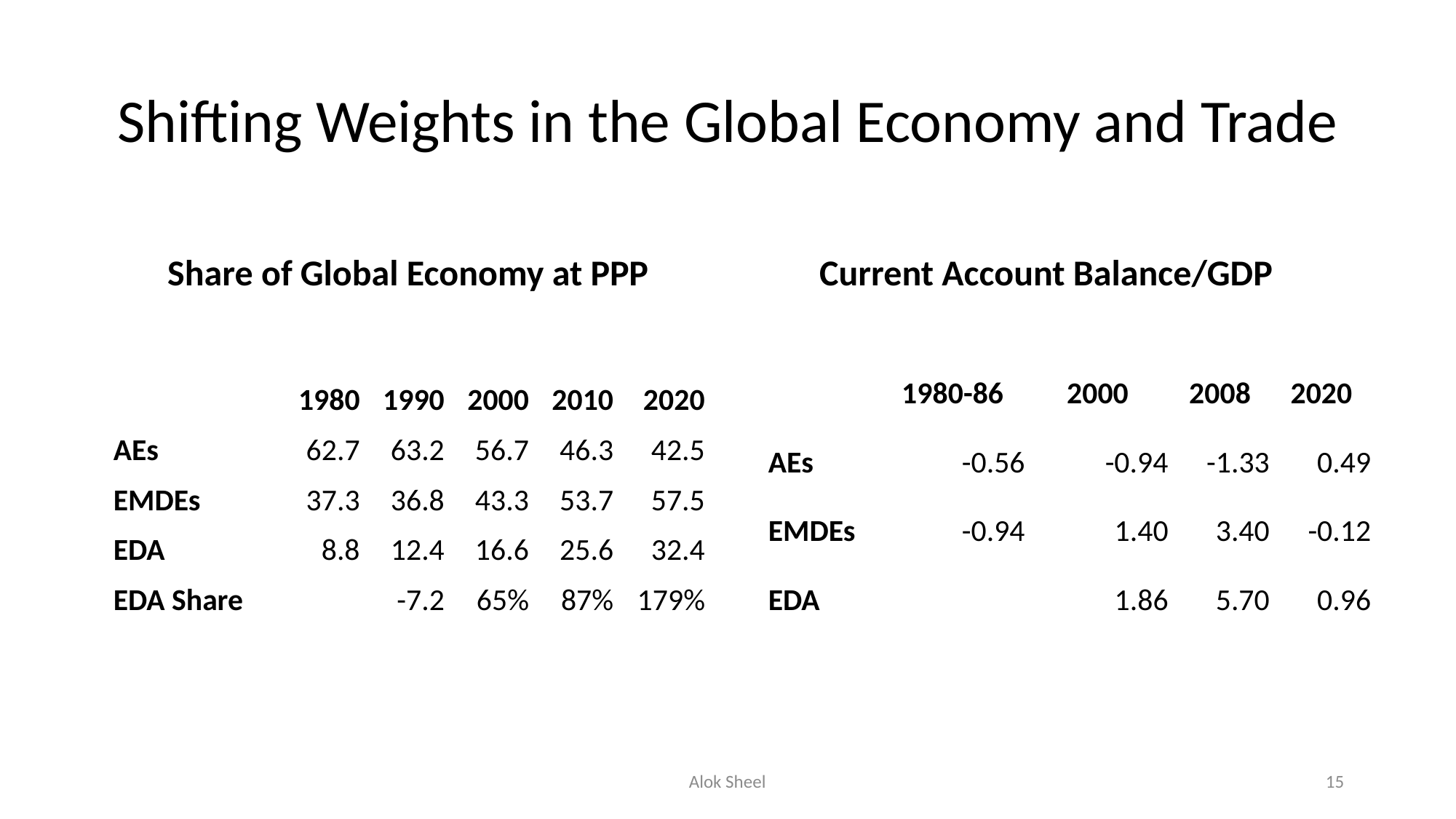

# Shifting Weights in the Global Economy and Trade
Share of Global Economy at PPP
Current Account Balance/GDP
|  | 1980-86 | 2000 | 2008 | 2020 |
| --- | --- | --- | --- | --- |
| AEs | -0.56 | -0.94 | -1.33 | 0.49 |
| EMDEs | -0.94 | 1.40 | 3.40 | -0.12 |
| EDA |  | 1.86 | 5.70 | 0.96 |
|  | 1980 | 1990 | 2000 | 2010 | 2020 |
| --- | --- | --- | --- | --- | --- |
| AEs | 62.7 | 63.2 | 56.7 | 46.3 | 42.5 |
| EMDEs | 37.3 | 36.8 | 43.3 | 53.7 | 57.5 |
| EDA | 8.8 | 12.4 | 16.6 | 25.6 | 32.4 |
| EDA Share |  | -7.2 | 65% | 87% | 179% |
Alok Sheel
15